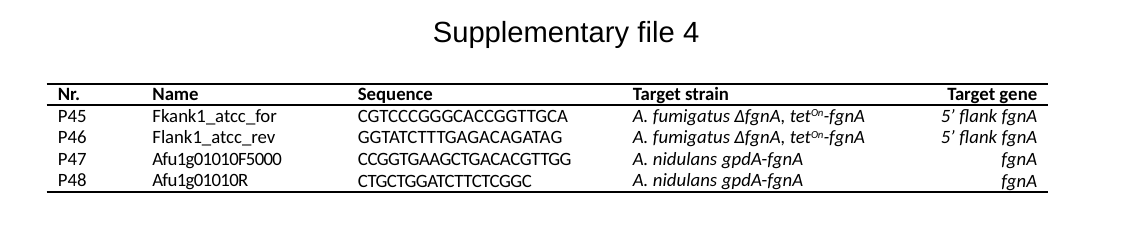

Supplementary file 4
| Nr. | Name | Sequence | Target strain | Target gene |
| --- | --- | --- | --- | --- |
| P45 | Fkank1\_atcc\_for | cgtcccgggcaccggttgca | A. fumigatus ΔfgnA, tetOn-fgnA | 5’ flank fgnA |
| P46 | Flank1\_atcc\_rev | ggtatctttgagacagatag | A. fumigatus ΔfgnA, tetOn-fgnA | 5’ flank fgnA |
| P47 | Afu1g01010F5000 | CCGGTGAAGCTGACACGTTGG | A. nidulans gpdA-fgnA | fgnA |
| P48 | Afu1g01010R | CTGCTGGATCTTCTCGGC | A. nidulans gpdA-fgnA | fgnA |